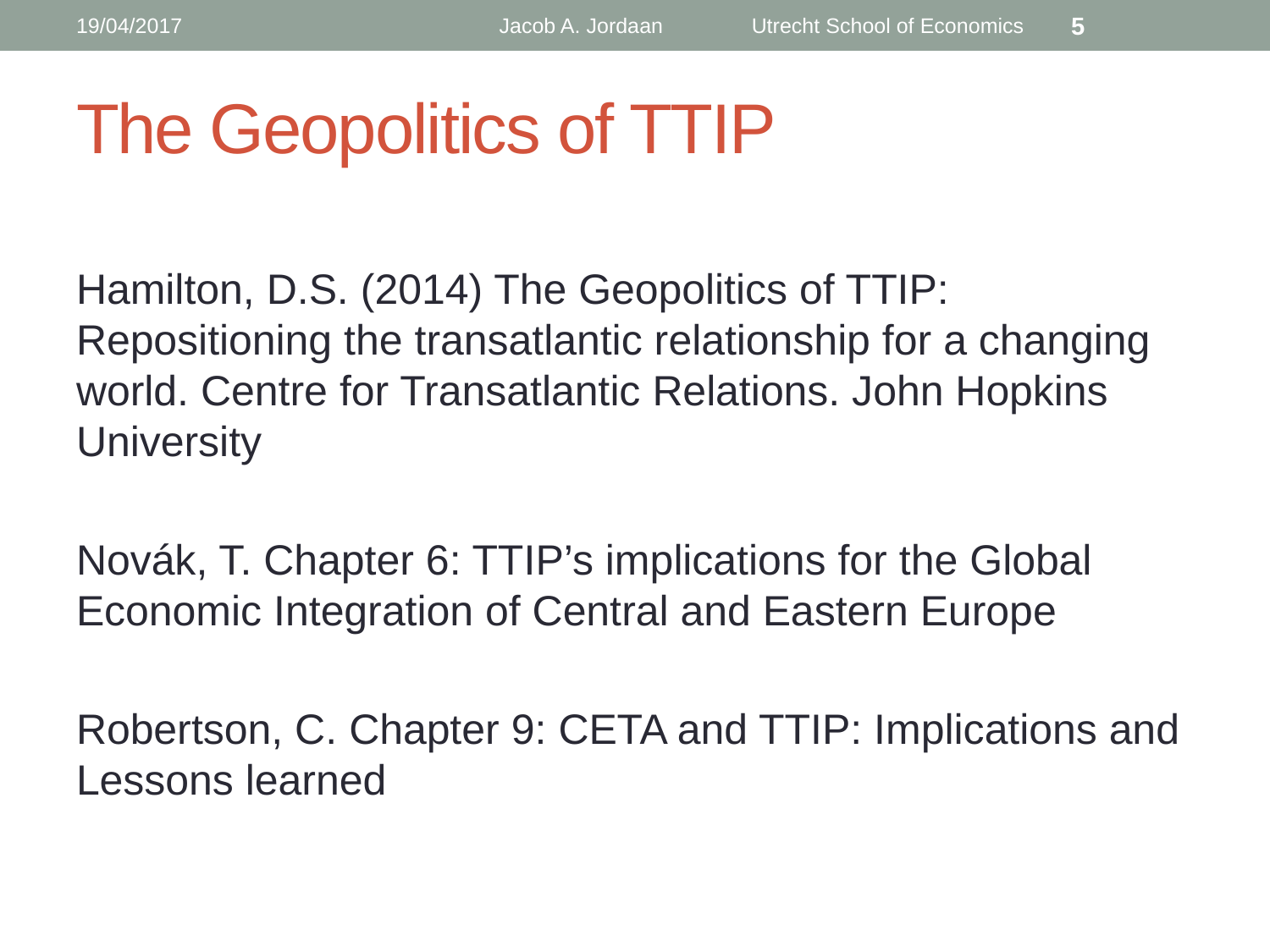

19/04/2017
Jacob A. Jordaan               Utrecht School of Economics
5
# The Geopolitics of TTIP

Hamilton, D.S. (2014) The Geopolitics of TTIP: Repositioning the transatlantic relationship for a changing world. Centre for Transatlantic Relations. John Hopkins University

Novák, T. Chapter 6: TTIP’s implications for the Global Economic Integration of Central and Eastern Europe

Robertson, C. Chapter 9: CETA and TTIP: Implications and Lessons learned